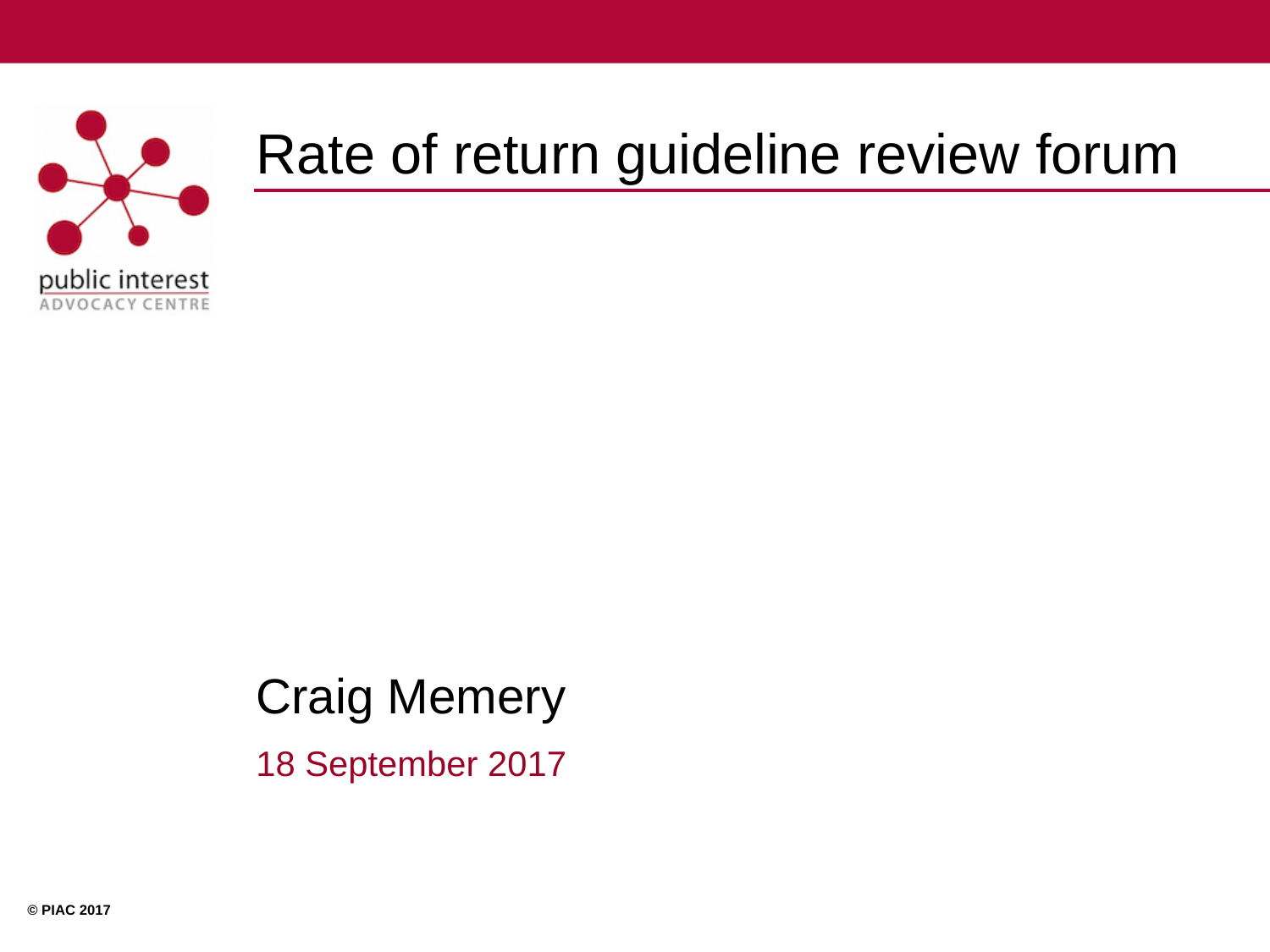

# Rate of return guideline review forum
Craig Memery
18 September 2017